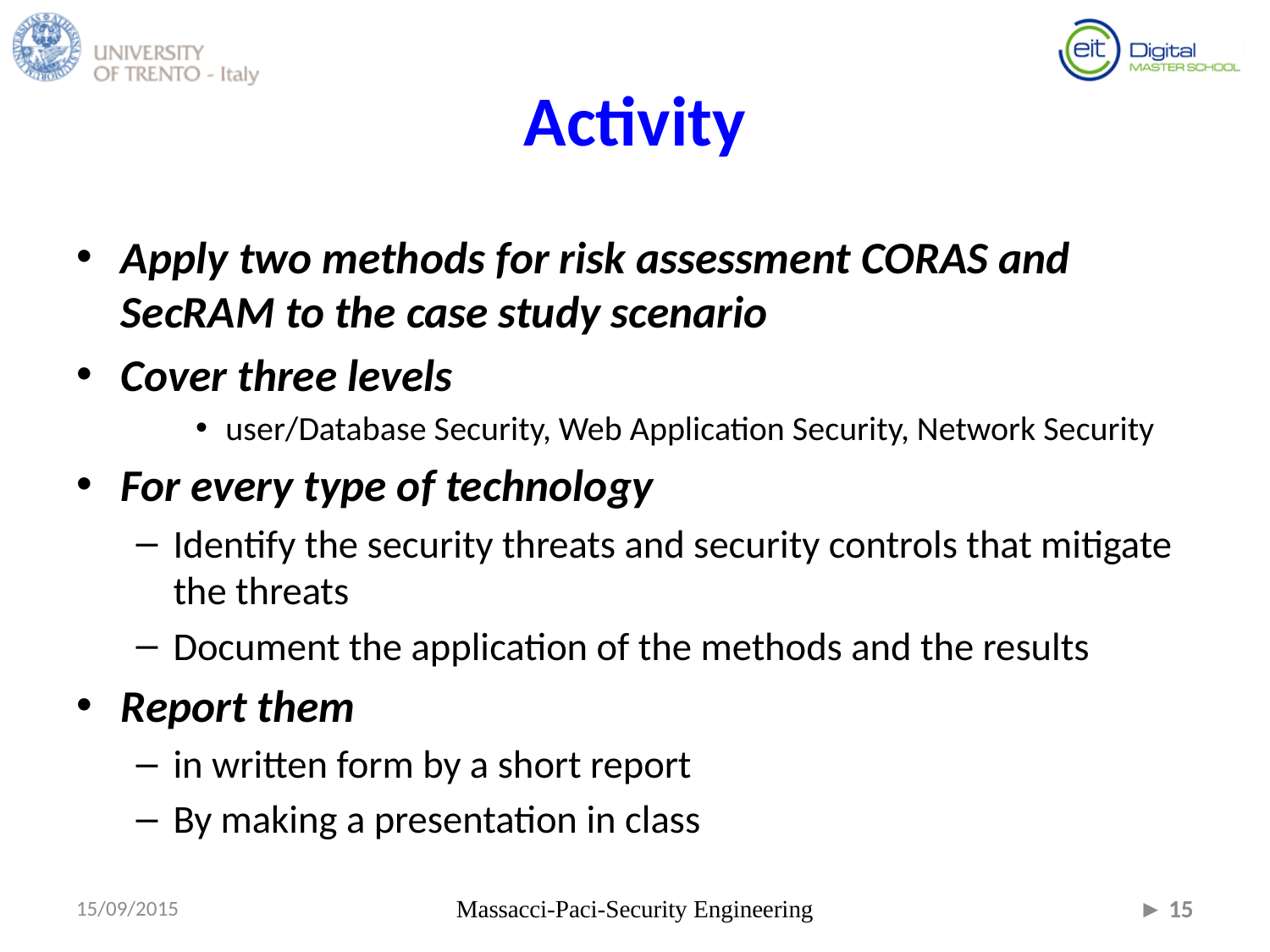

# Activity
Apply two methods for risk assessment CORAS and SecRAM to the case study scenario
Cover three levels
user/Database Security, Web Application Security, Network Security
For every type of technology
Identify the security threats and security controls that mitigate the threats
Document the application of the methods and the results
Report them
in written form by a short report
By making a presentation in class

15/09/2015
Massacci-Paci-Security Engineering
► 15